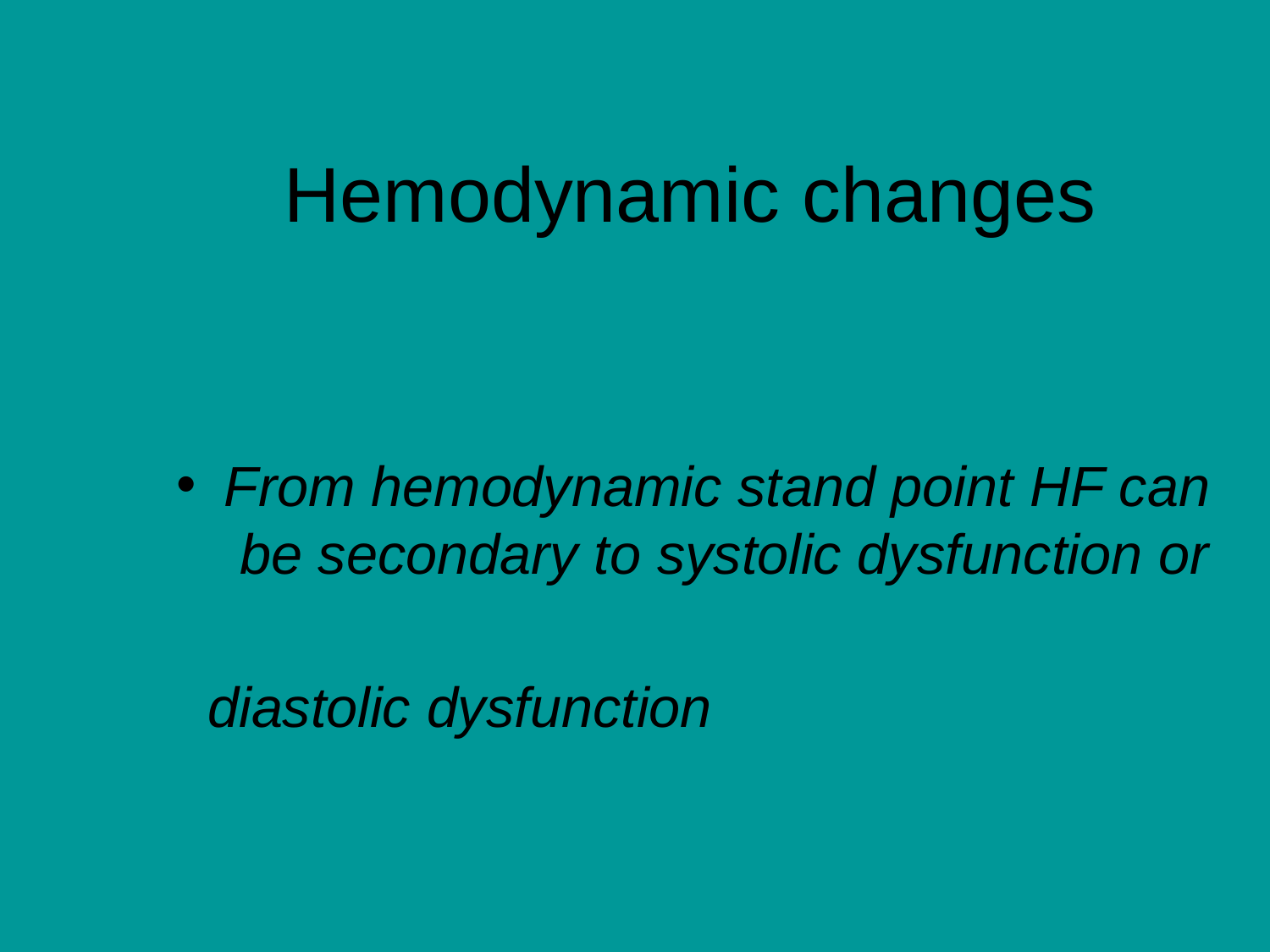

# Hemodynamic changes
From hemodynamic stand point HF can  be secondary to systolic dysfunction or

diastolic dysfunction